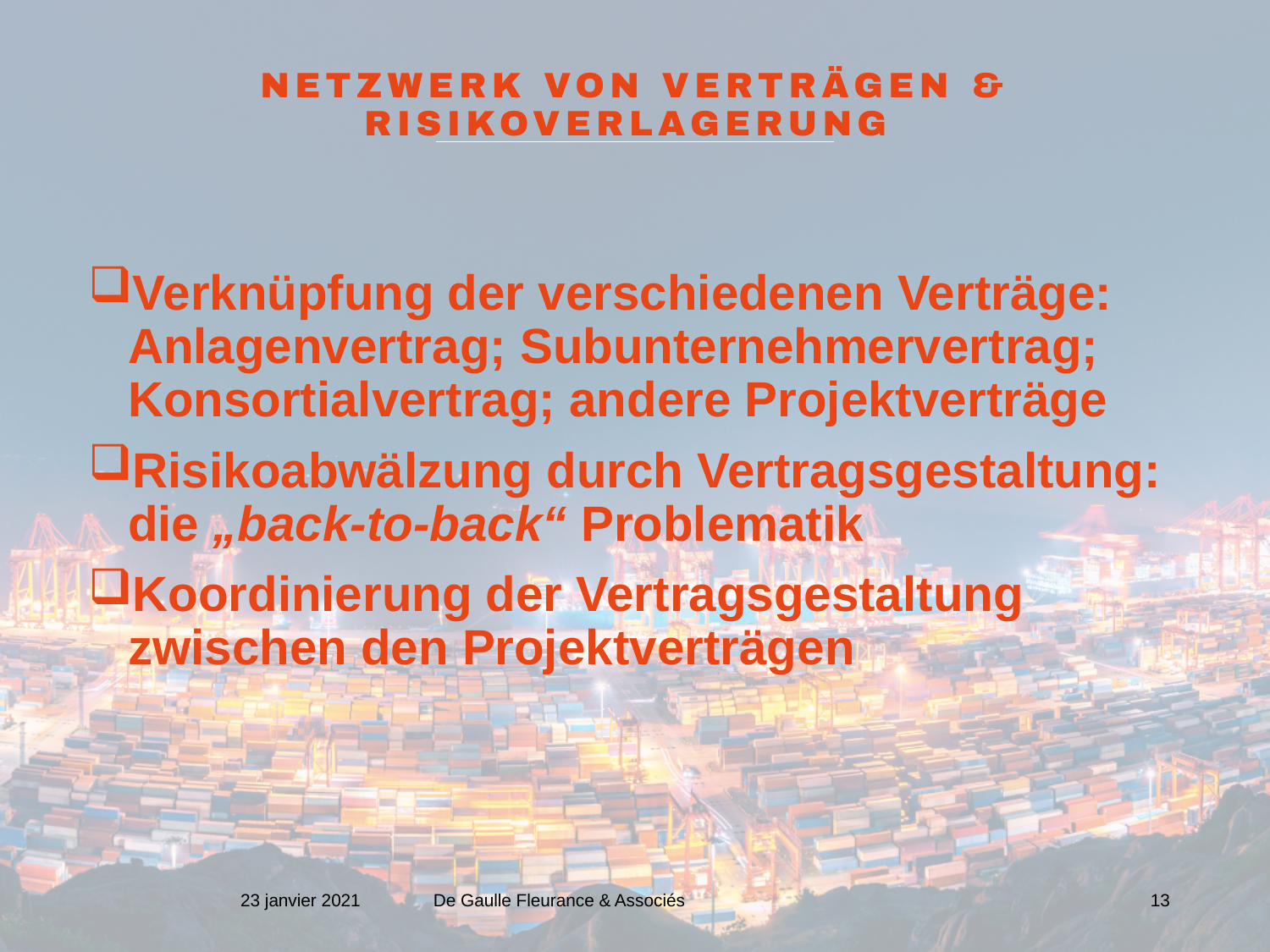

# NETZWERK VON VERTRÄGEN & RISIKOVERLAGERUNG
Verknüpfung der verschiedenen Verträge: Anlagenvertrag; Subunternehmervertrag; Konsortialvertrag; andere Projektverträge
Risikoabwälzung durch Vertragsgestaltung: die „back-to-back“ Problematik
Koordinierung der Vertragsgestaltung zwischen den Projektverträgen

23 janvier 2021
De Gaulle Fleurance & Associés

13